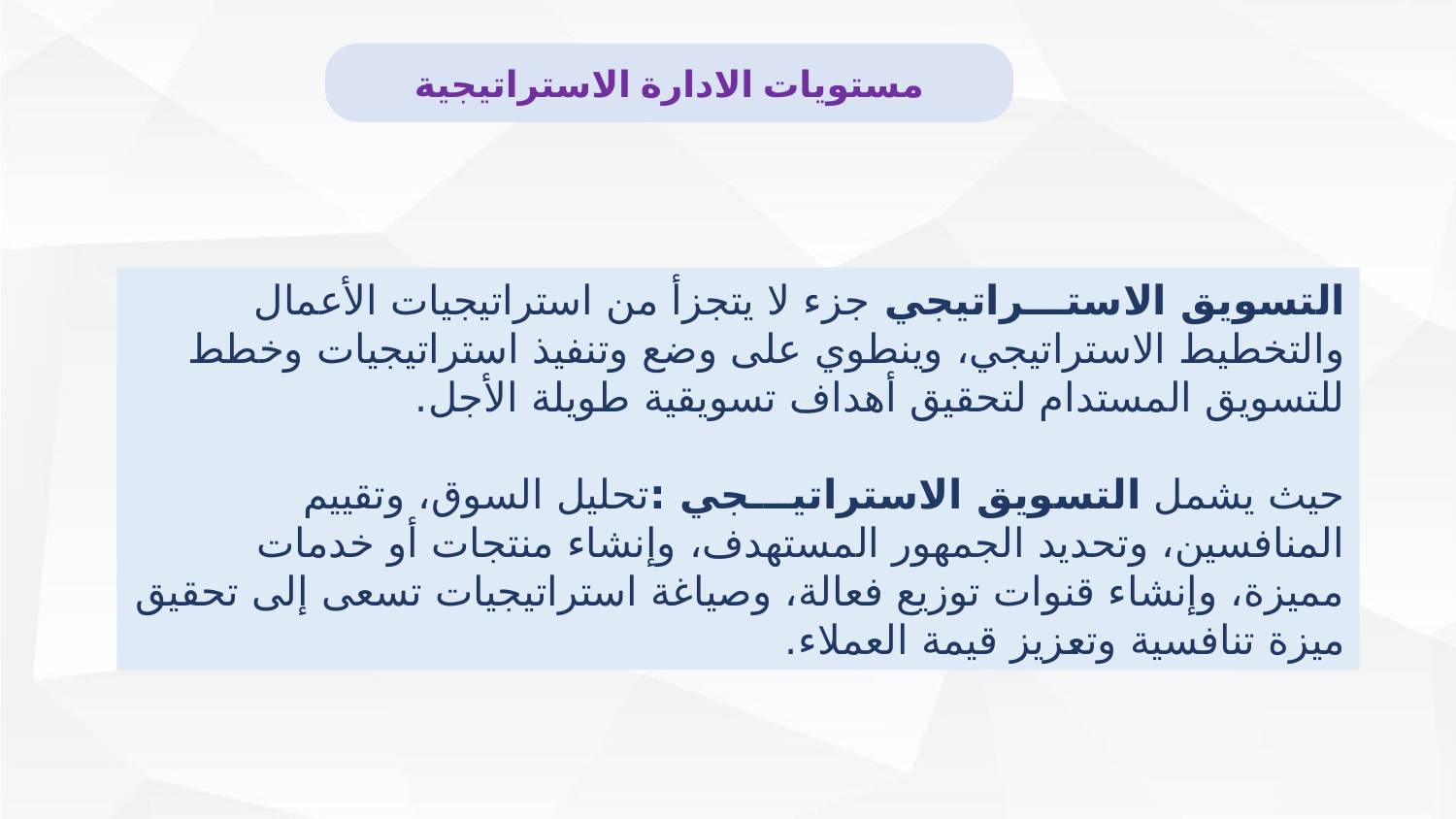

مستويات الادارة الاستراتيجية
التسويق الاستـــراتيجي جزء لا يتجزأ من استراتيجيات الأعمال والتخطيط الاستراتيجي، وينطوي على وضع وتنفيذ استراتيجيات وخطط للتسويق المستدام لتحقيق أهداف تسويقية طويلة الأجل.

حيث يشمل التسويق الاستراتيـــجي :تحليل السوق، وتقييم المنافسين، وتحديد الجمهور المستهدف، وإنشاء منتجات أو خدمات مميزة، وإنشاء قنوات توزيع فعالة، وصياغة استراتيجيات تسعى إلى تحقيق ميزة تنافسية وتعزيز قيمة العملاء.